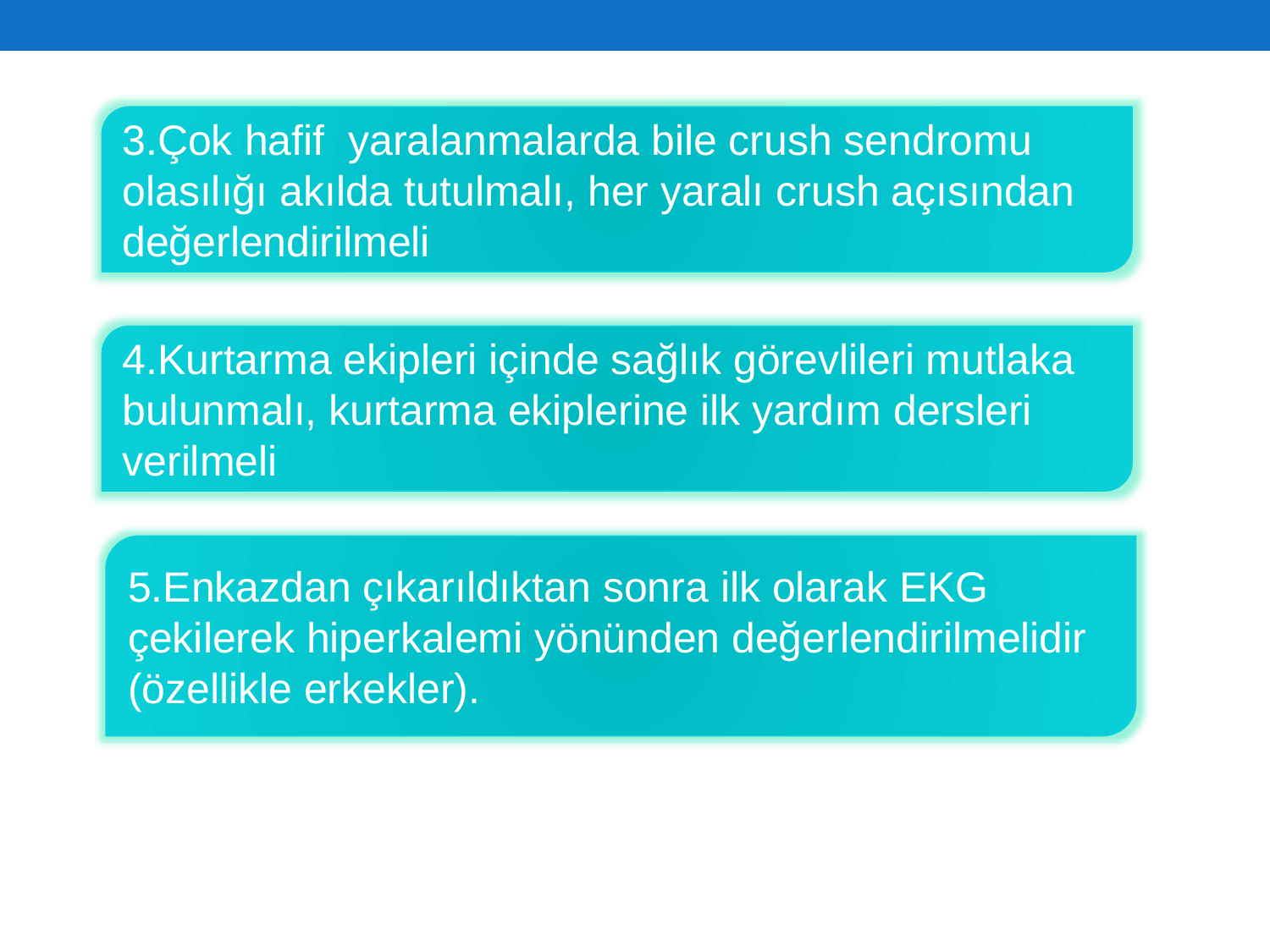

#

3.Çok hafif  yaralanmalarda bile crush sendromu olasılığı akılda tutulmalı, her yaralı crush açısından değerlendirilmeli

4.Kurtarma ekipleri içinde sağlık görevlileri mutlaka bulunmalı, kurtarma ekiplerine ilk yardım dersleri verilmeli

5.Enkazdan çıkarıldıktan sonra ilk olarak EKG çekilerek hiperkalemi yönünden değerlendirilmelidir (özellikle erkekler).